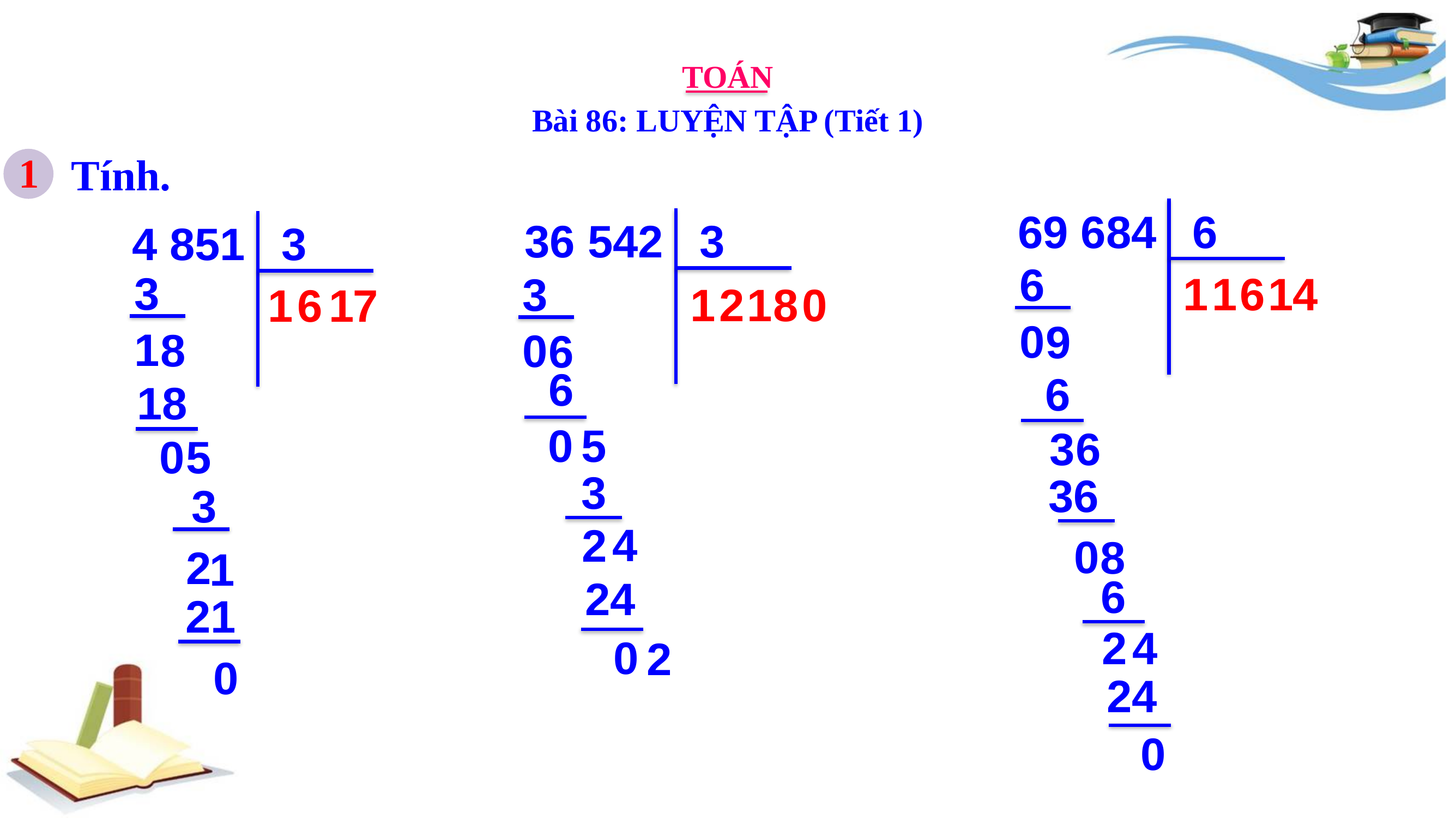

TOÁN
Bài 86: LUYỆN TẬP (Tiết 1)
1

Tính.
69 684
6
36 542
3
4 851
3
6
3
1
1
6
1
4
3
1
2
1
8
0
1
6
1
7
0
9
1
8
0
6
6
6
18
0
5
3
6
0
5
3
36
3
4
2
0
8
2
1
6
24
21
2
4
0
2
0
24
0